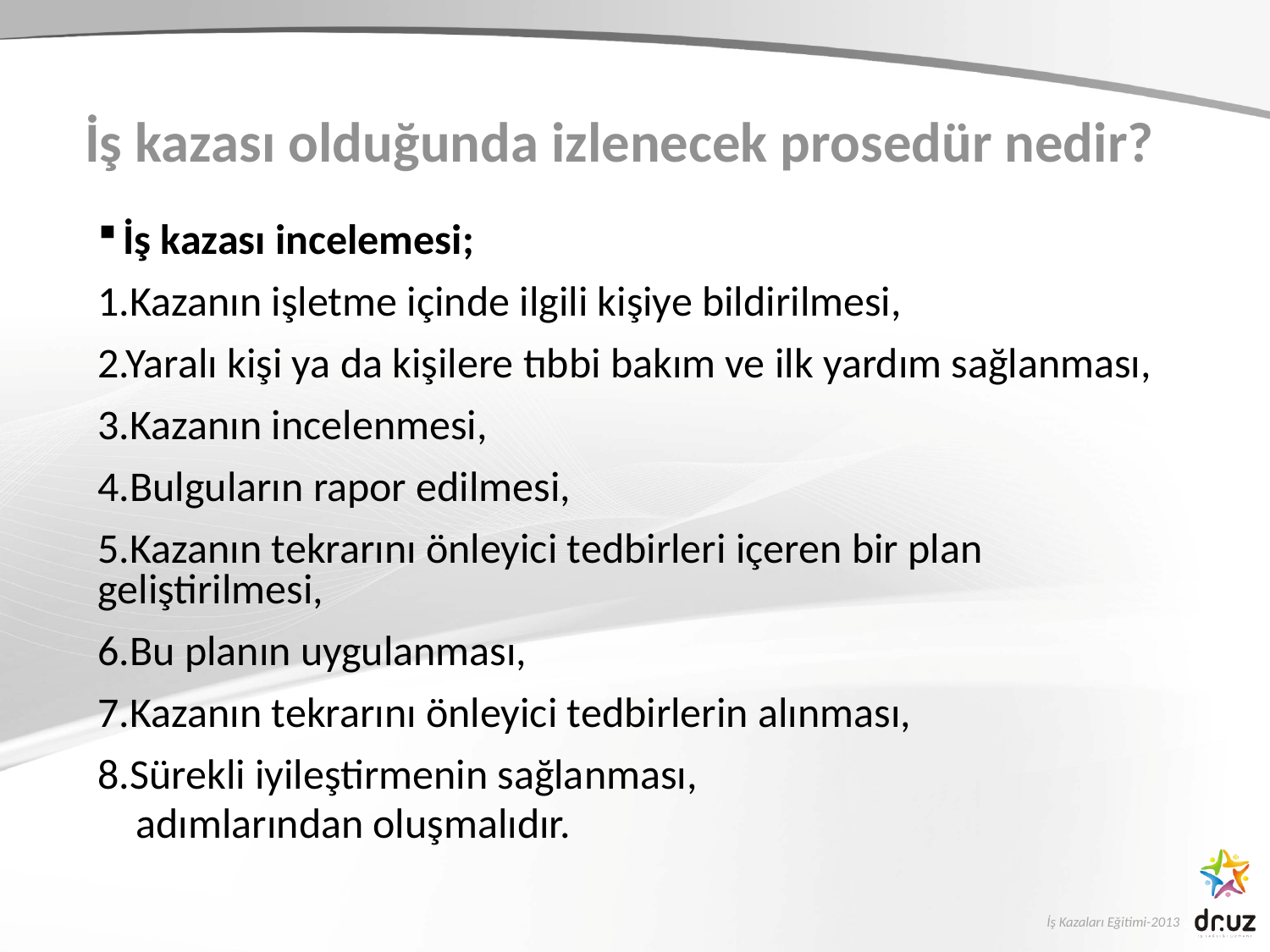

# İş kazası olduğunda izlenecek prosedür nedir?
İş kazası incelemesi;
1.Kazanın işletme içinde ilgili kişiye bildirilmesi,
2.Yaralı kişi ya da kişilere tıbbi bakım ve ilk yardım sağlanması,
3.Kazanın incelenmesi,
4.Bulguların rapor edilmesi,
5.Kazanın tekrarını önleyici tedbirleri içeren bir plan geliştirilmesi,
6.Bu planın uygulanması,
7.Kazanın tekrarını önleyici tedbirlerin alınması,
8.Sürekli iyileştirmenin sağlanması,
    adımlarından oluşmalıdır.